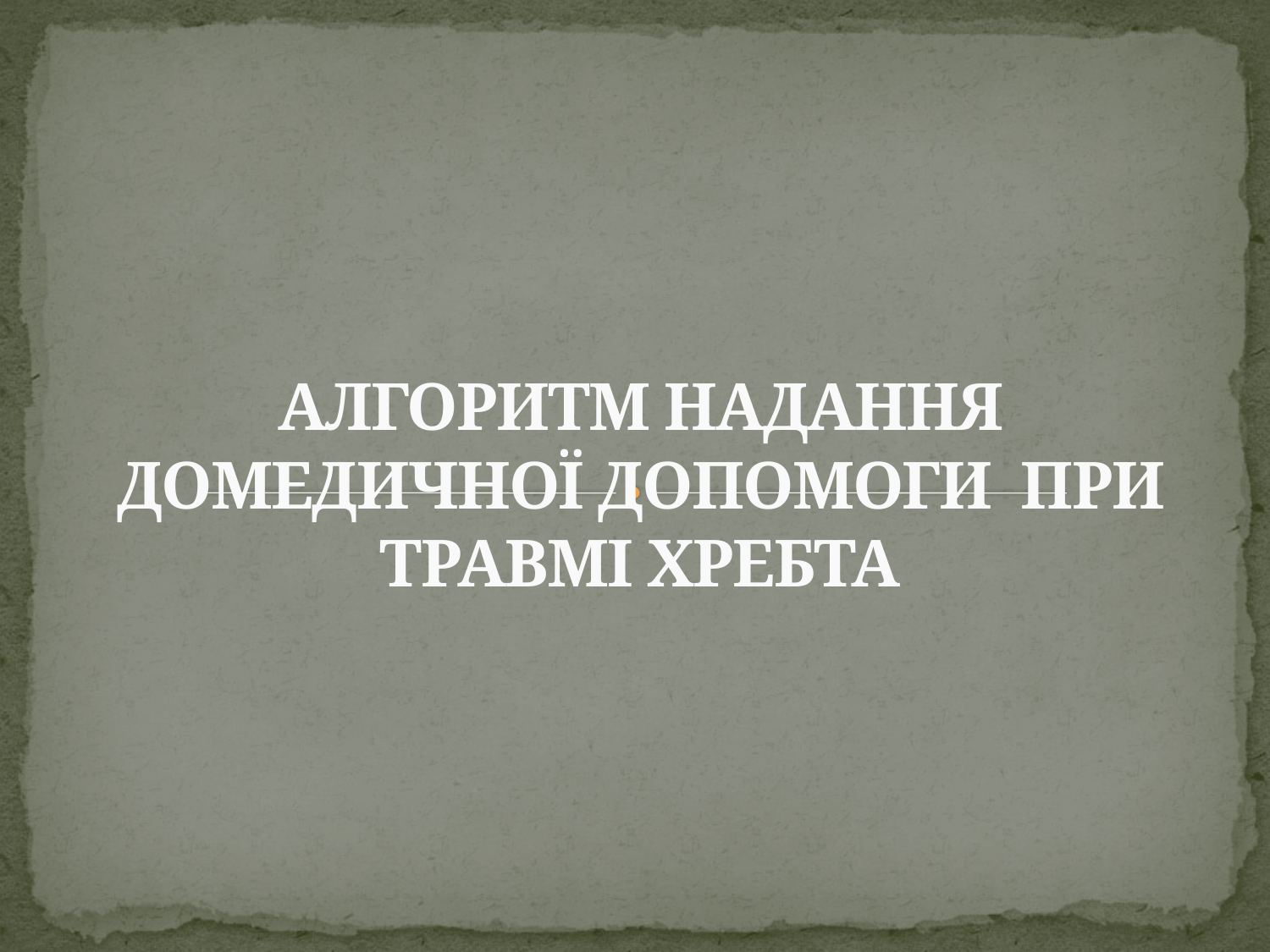

# АЛГОРИТМ НАДАННЯ ДОМЕДИЧНОЇ ДОПОМОГИ  ПРИ ТРАВМІ ХРЕБТА